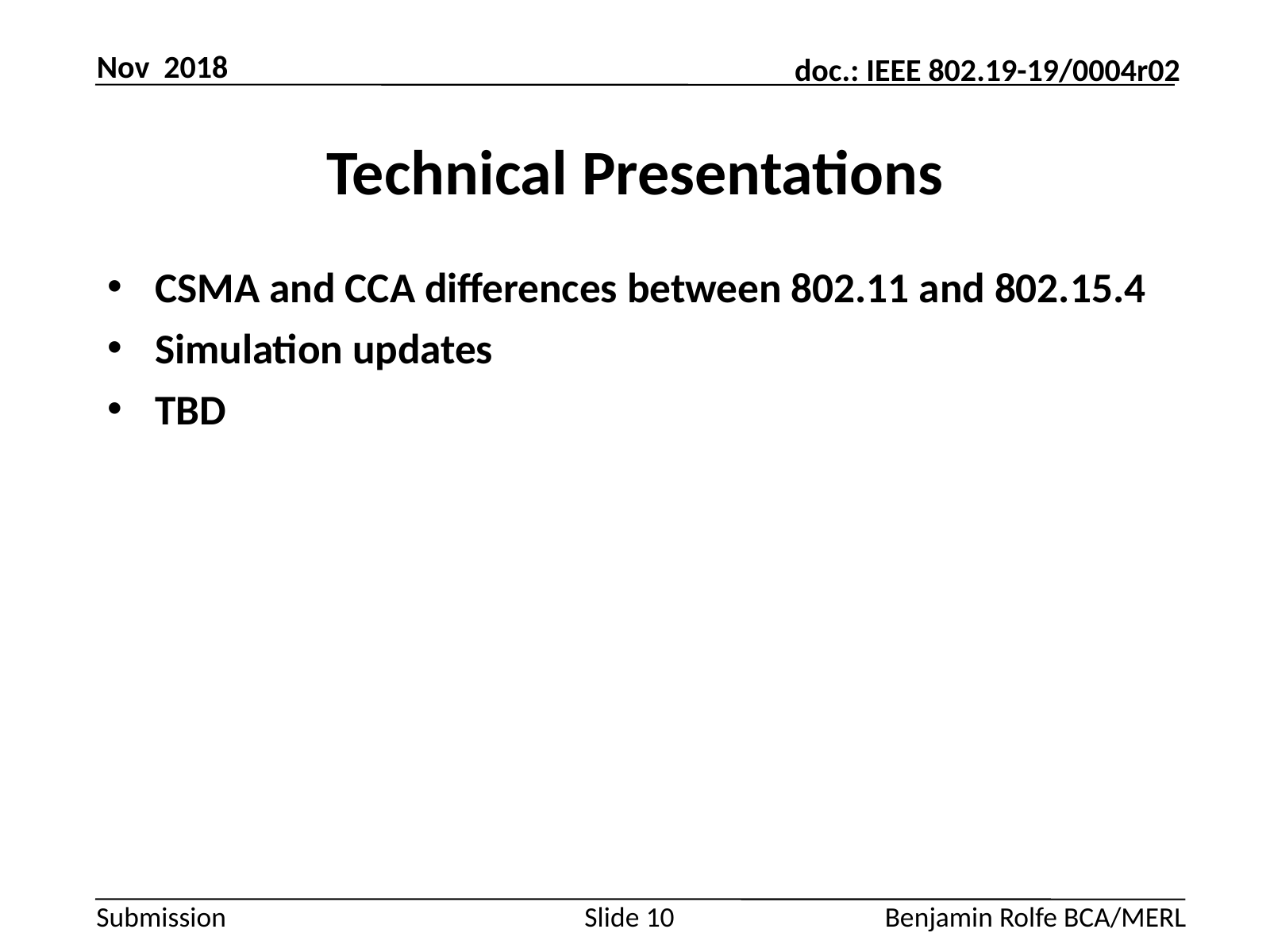

Nov  2018
# Technical Presentations
CSMA and CCA differences between 802.11 and 802.15.4
Simulation updates
TBD

Slide 10
Benjamin Rolfe BCA/MERL